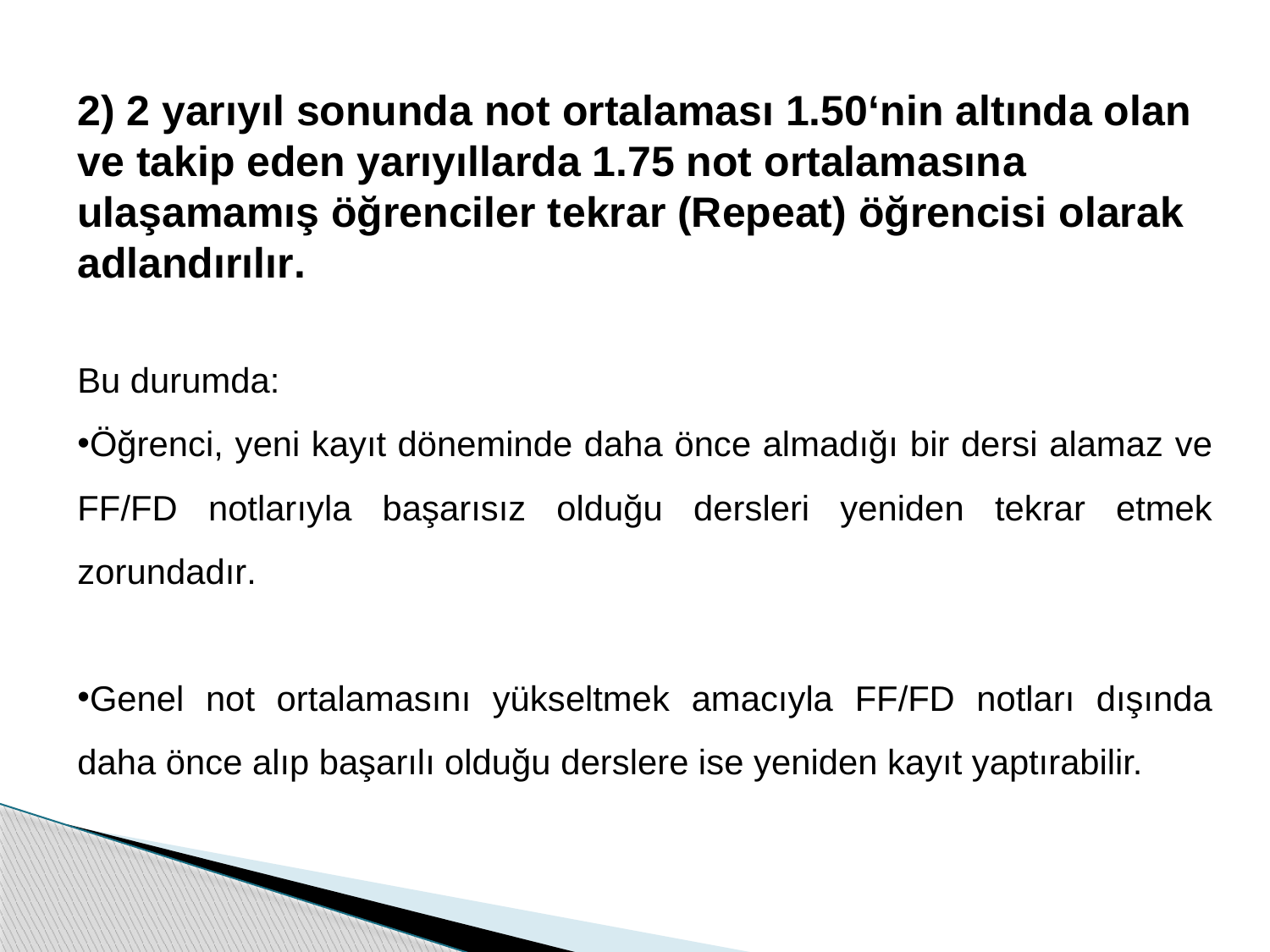

2) 2 yarıyıl sonunda not ortalaması 1.50‘nin altında olan ve takip eden yarıyıllarda 1.75 not ortalamasına ulaşamamış öğrenciler tekrar (Repeat) öğrencisi olarak adlandırılır.

Bu durumda:
Öğrenci, yeni kayıt döneminde daha önce almadığı bir dersi alamaz ve FF/FD notlarıyla başarısız olduğu dersleri yeniden tekrar etmek zorundadır.

Genel not ortalamasını yükseltmek amacıyla FF/FD notları dışında daha önce alıp başarılı olduğu derslere ise yeniden kayıt yaptırabilir.